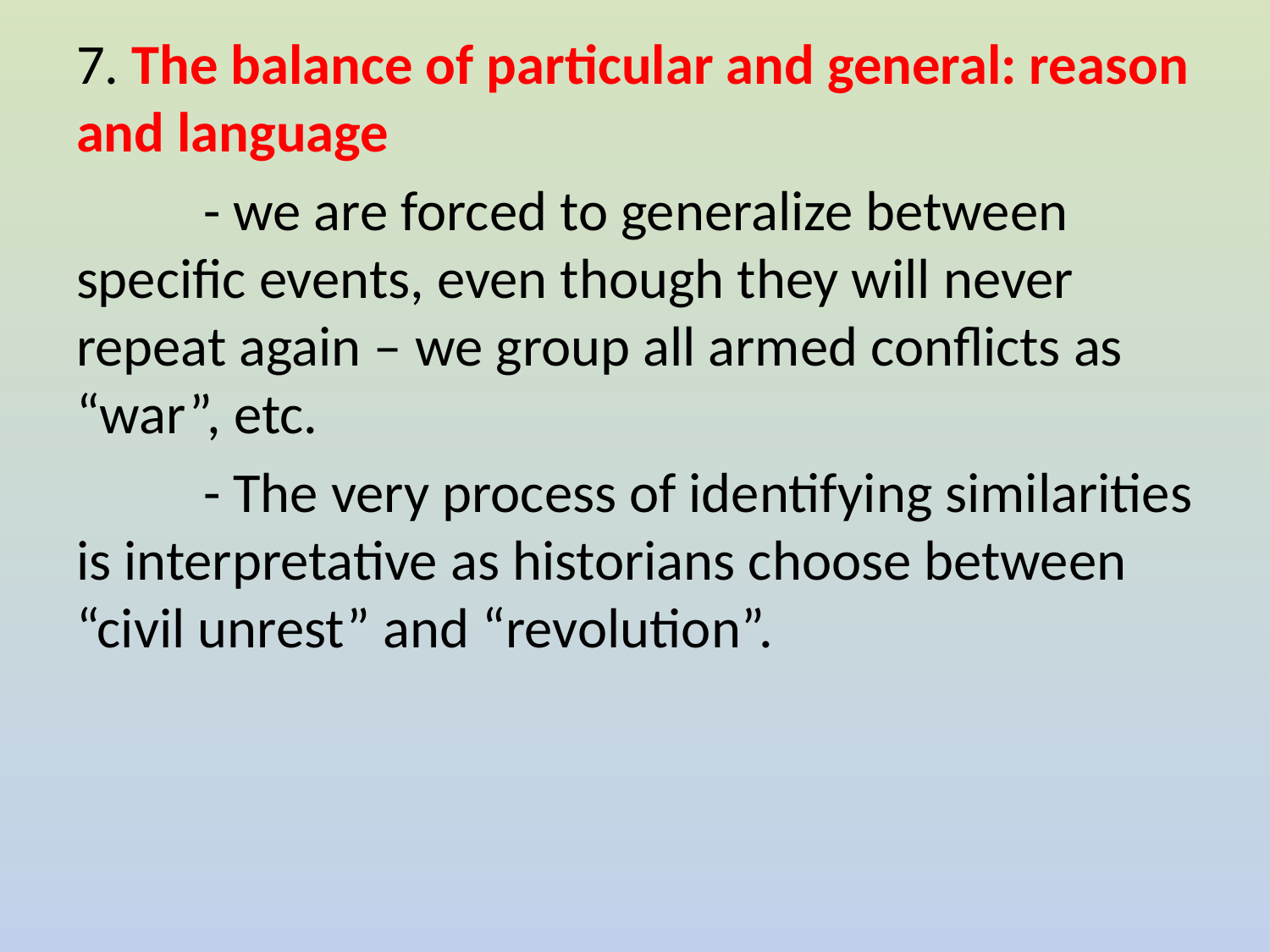

7. The balance of particular and general: reason and language
	- we are forced to generalize between specific events, even though they will never repeat again – we group all armed conflicts as “war”, etc.
	- The very process of identifying similarities is interpretative as historians choose between “civil unrest” and “revolution”.

#